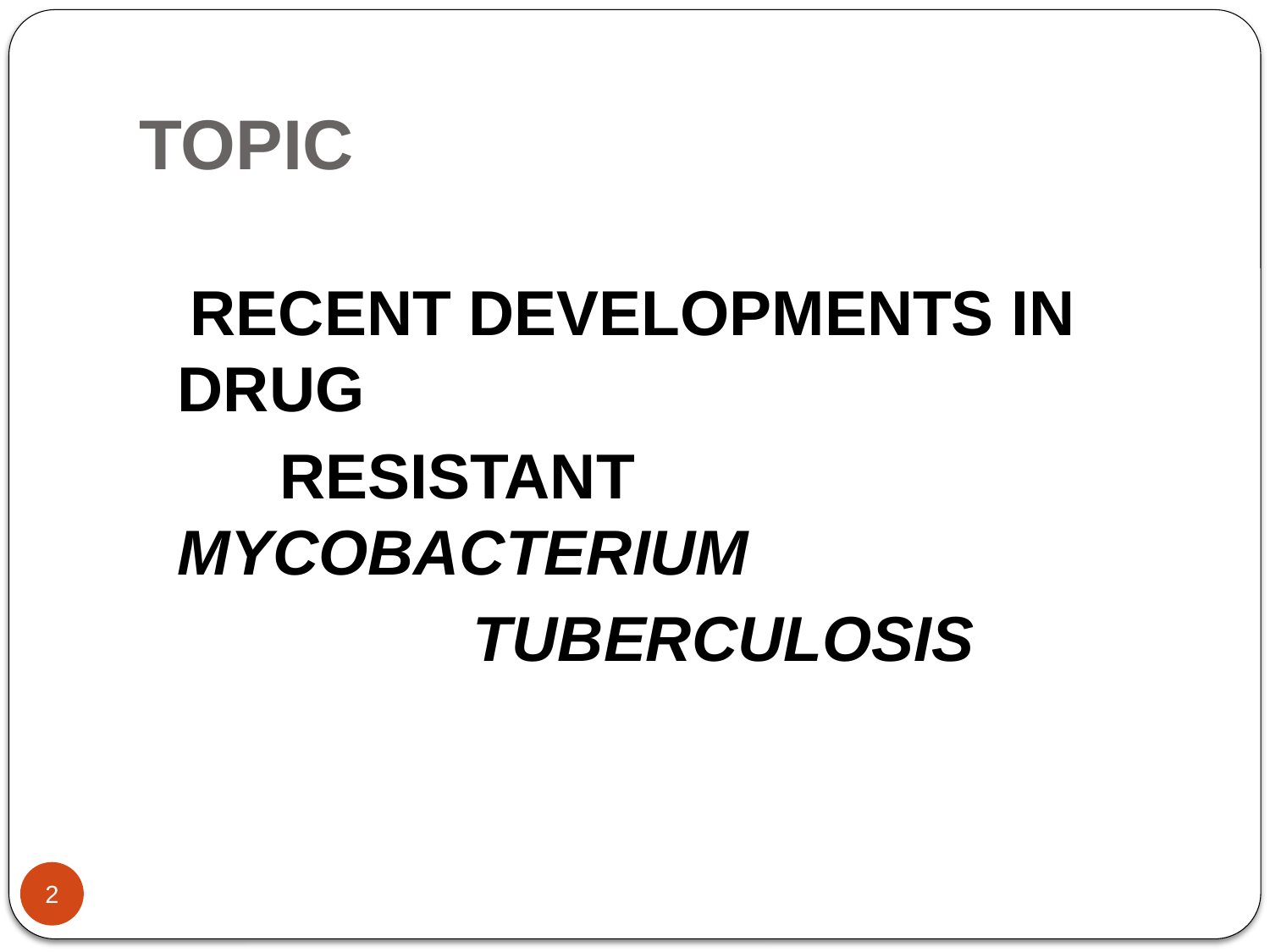

# TOPIC

    RECENT DEVELOPMENTS IN DRUG
        RESISTANT MYCOBACTERIUM
                   TUBERCULOSIS
2